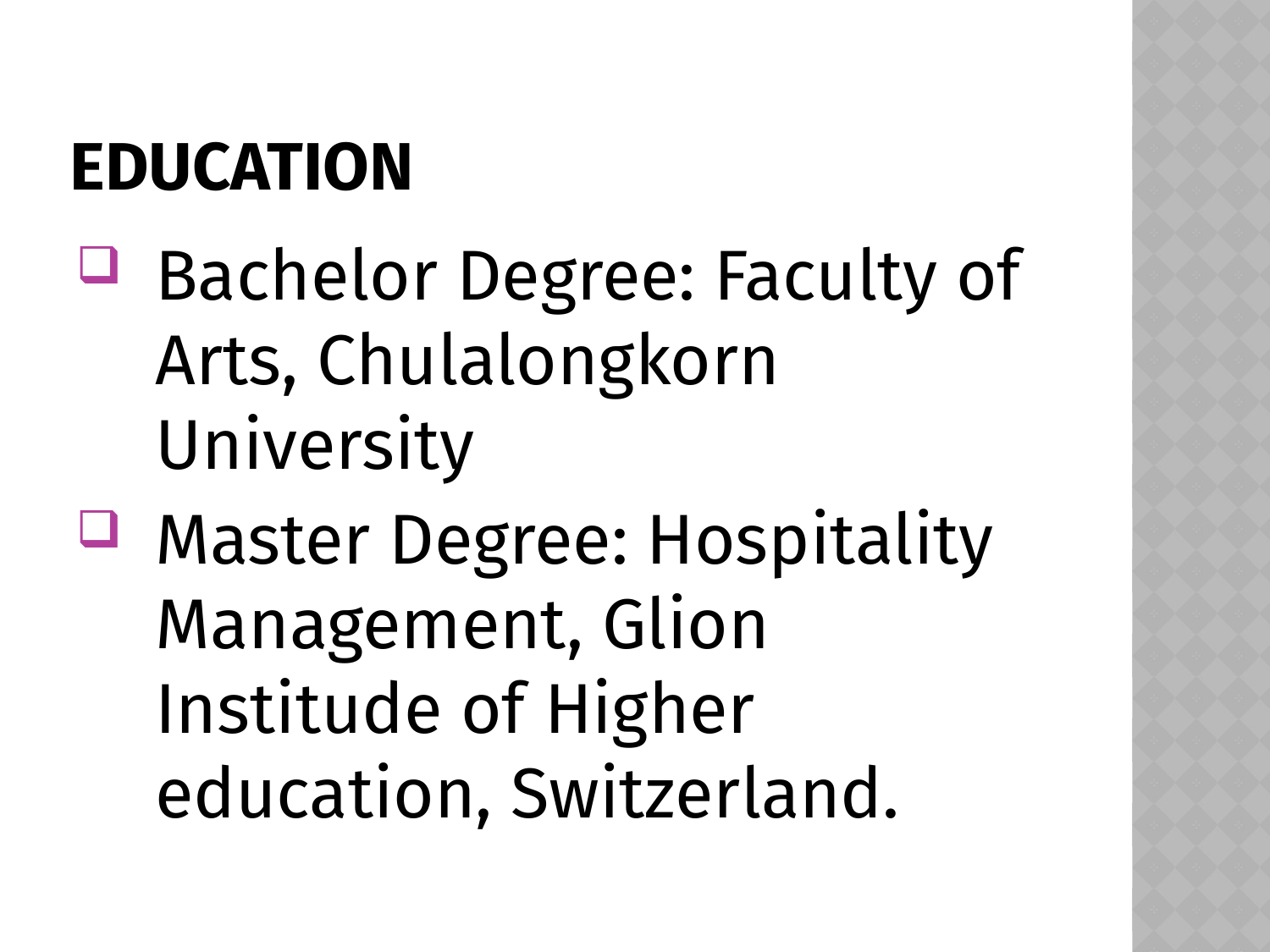

# Education
Bachelor Degree: Faculty of Arts, Chulalongkorn University
Master Degree: Hospitality Management, Glion Institude of Higher education, Switzerland.